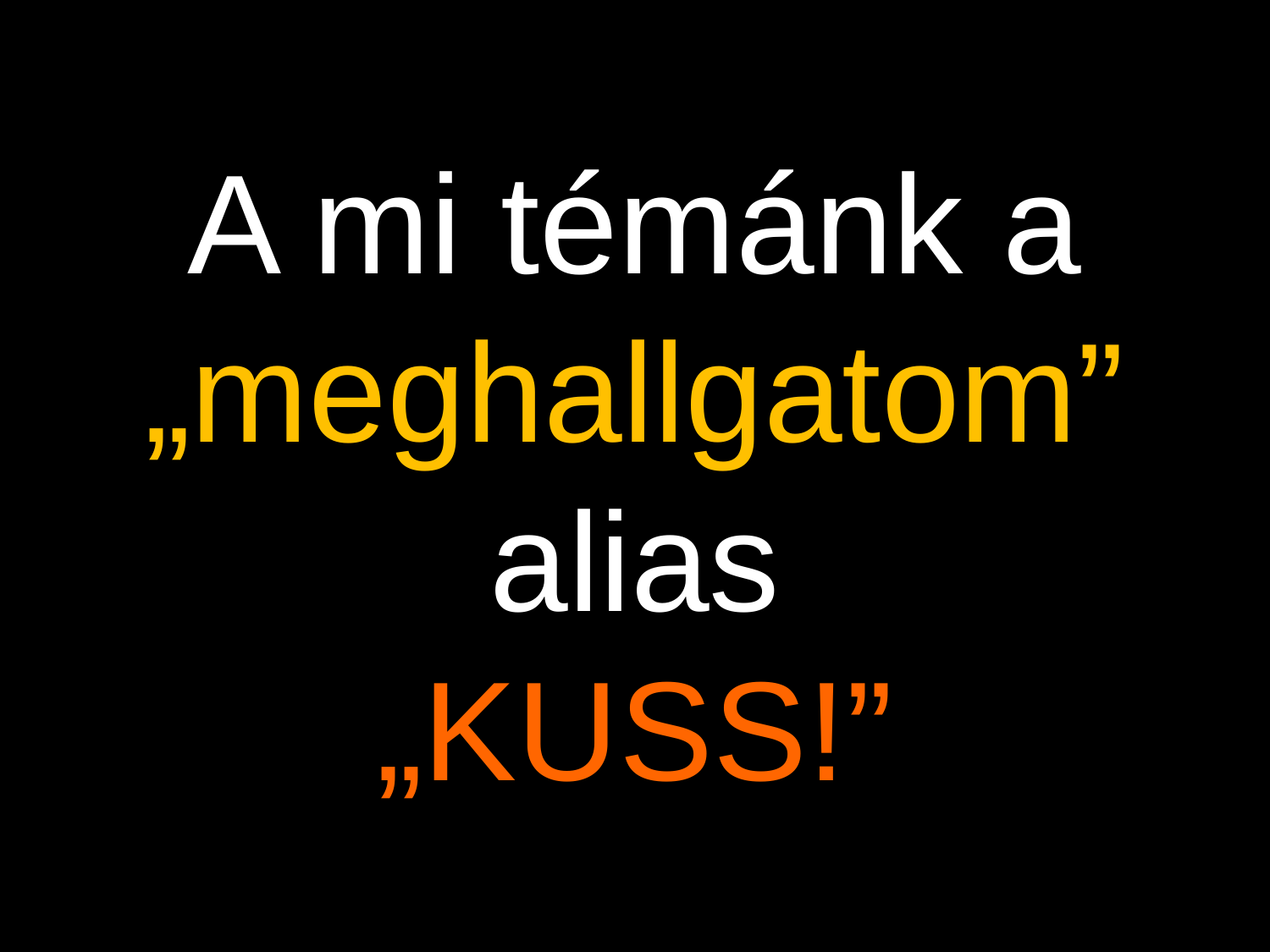

A mi témánk a „meghallgatom” alias
„KUSS!”